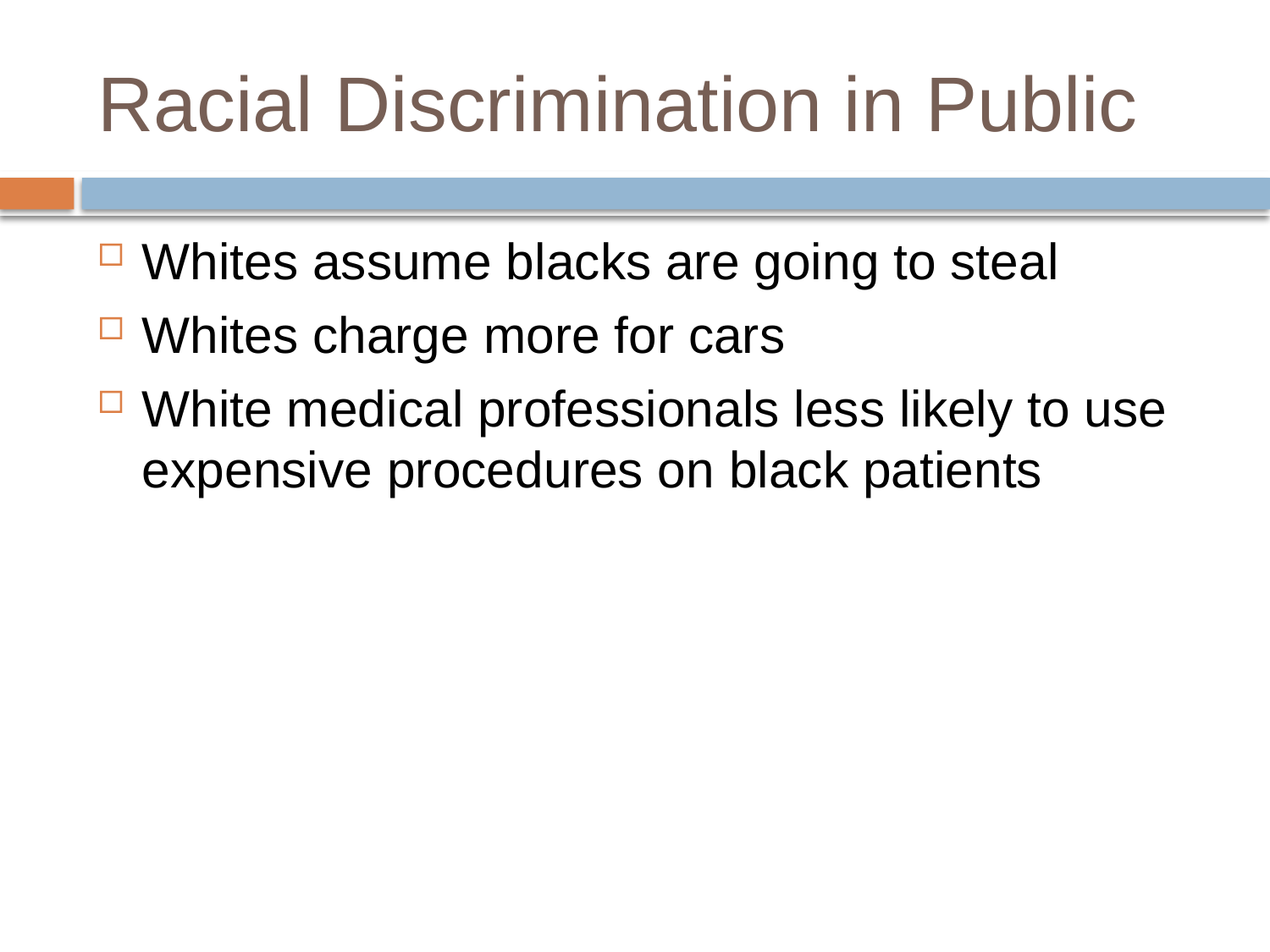

# Racial Discrimination in Public
Whites assume blacks are going to steal
Whites charge more for cars
White medical professionals less likely to use expensive procedures on black patients